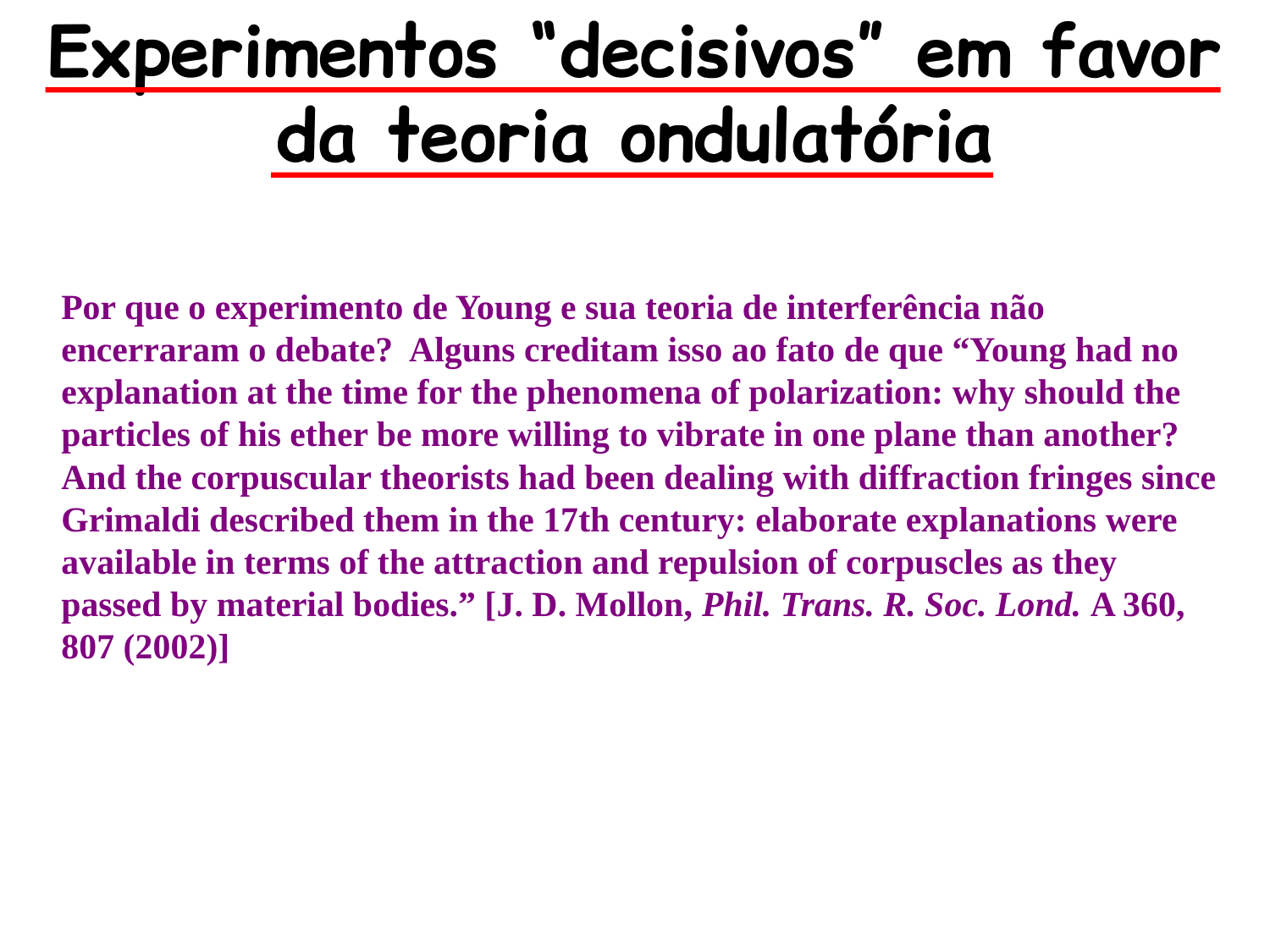

Experimentos “decisivos” em favor da teoria ondulatória

Por que o experimento de Young e sua teoria de interferência não encerraram o debate?  Alguns creditam isso ao fato de que “Young had no explanation at the time for the phenomena of polarization: why should the particles of his ether be more willing to vibrate in one plane than another? And the corpuscular theorists had been dealing with diffraction fringes since Grimaldi described them in the 17th century: elaborate explanations were available in terms of the attraction and repulsion of corpuscles as they passed by material bodies.” [J. D. Mollon, Phil. Trans. R. Soc. Lond. A 360, 807 (2002)]